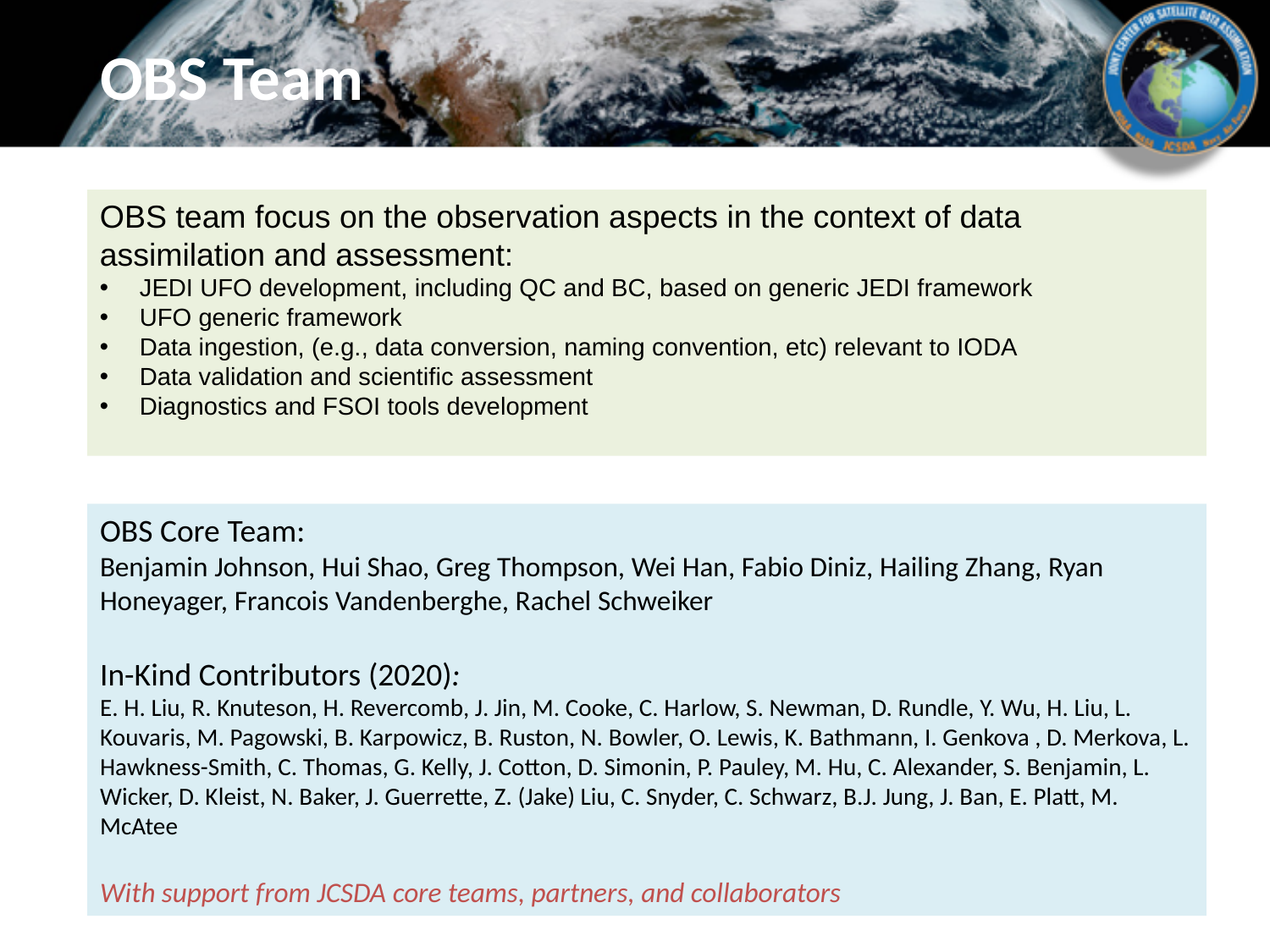

# OBS Team
OBS team focus on the observation aspects in the context of data assimilation and assessment:
JEDI UFO development, including QC and BC, based on generic JEDI framework
UFO generic framework
Data ingestion, (e.g., data conversion, naming convention, etc) relevant to IODA
Data validation and scientific assessment
Diagnostics and FSOI tools development

OBS Core Team:
Benjamin Johnson, Hui Shao, Greg Thompson, Wei Han, Fabio Diniz, Hailing Zhang, Ryan Honeyager, Francois Vandenberghe, Rachel Schweiker
In-Kind Contributors (2020):
E. H. Liu, R. Knuteson, H. Revercomb, J. Jin, M. Cooke, C. Harlow, S. Newman, D. Rundle, Y. Wu, H. Liu, L. Kouvaris, M. Pagowski, B. Karpowicz, B. Ruston, N. Bowler, O. Lewis, K. Bathmann, I. Genkova , D. Merkova, L. Hawkness-Smith, C. Thomas, G. Kelly, J. Cotton, D. Simonin, P. Pauley, M. Hu, C. Alexander, S. Benjamin, L. Wicker, D. Kleist, N. Baker, J. Guerrette, Z. (Jake) Liu, C. Snyder, C. Schwarz, B.J. Jung, J. Ban, E. Platt, M. McAtee
With support from JCSDA core teams, partners, and collaborators
2